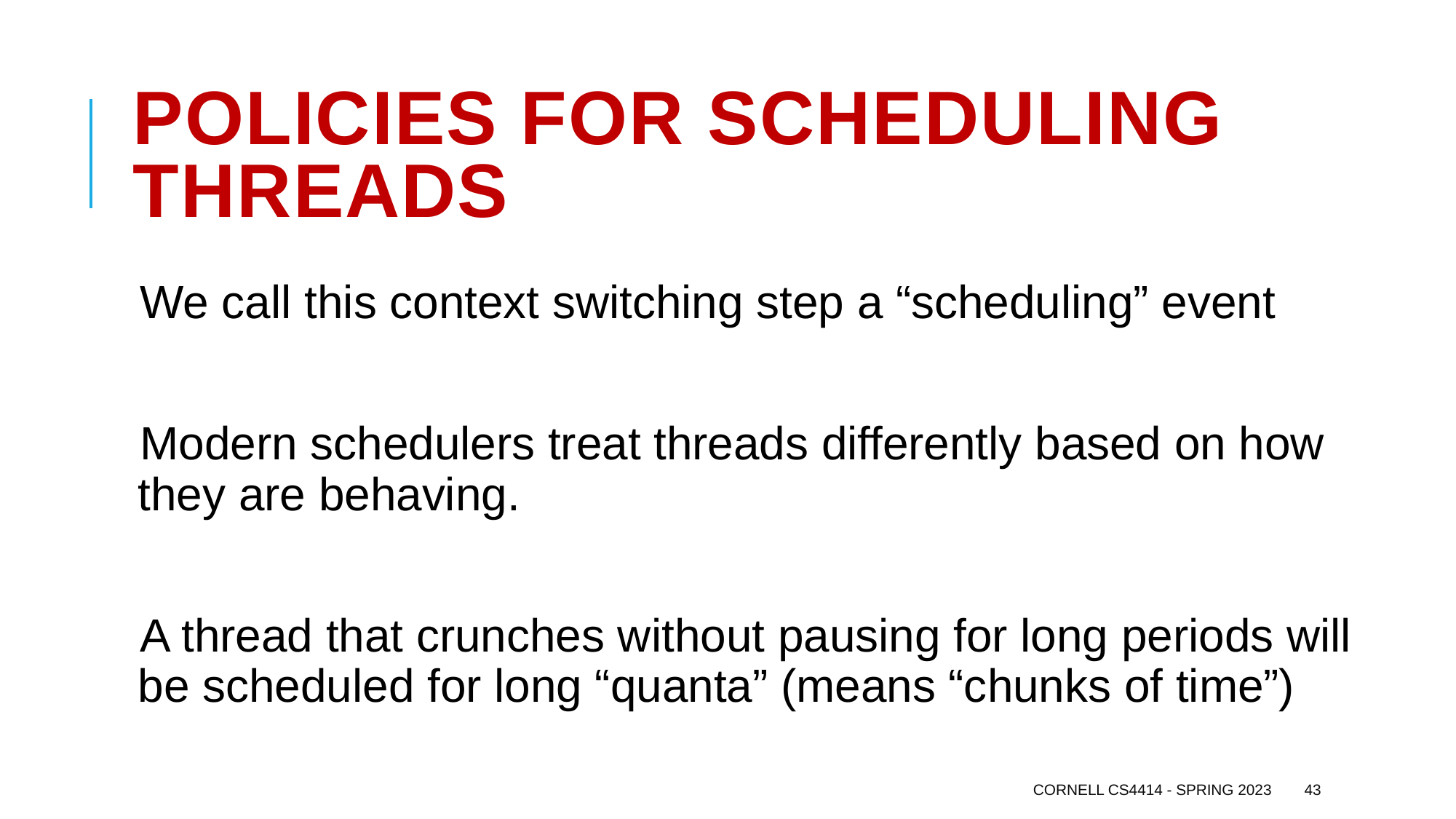

# Policies for scheduling threads
We call this context switching step a “scheduling” event

Modern schedulers treat threads differently based on how they are behaving.

A thread that crunches without pausing for long periods will be scheduled for long “quanta” (means “chunks of time”)
Cornell CS4414 - Spring 2023
43